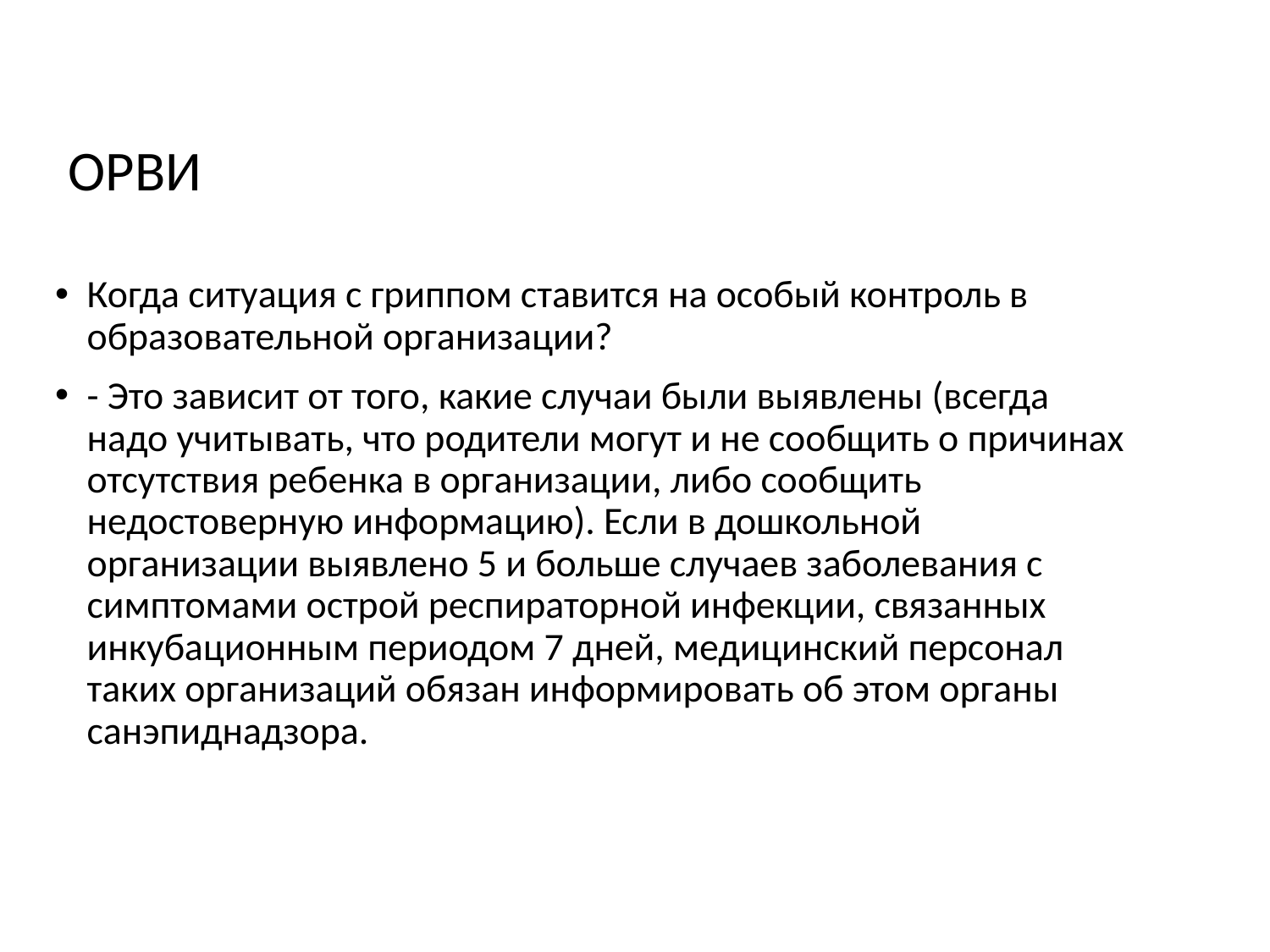

# ОРВИ
Когда ситуация с гриппом ставится на особый контроль в образовательной организации?
- Это зависит от того, какие случаи были выявлены (всегда надо учитывать, что родители могут и не сообщить о причинах отсутствия ребенка в организации, либо сообщить недостоверную информацию). Если в дошкольной организации выявлено 5 и больше случаев заболевания с симптомами острой респираторной инфекции, связанных инкубационным периодом 7 дней, медицинский персонал таких организаций обязан информировать об этом органы санэпиднадзора.